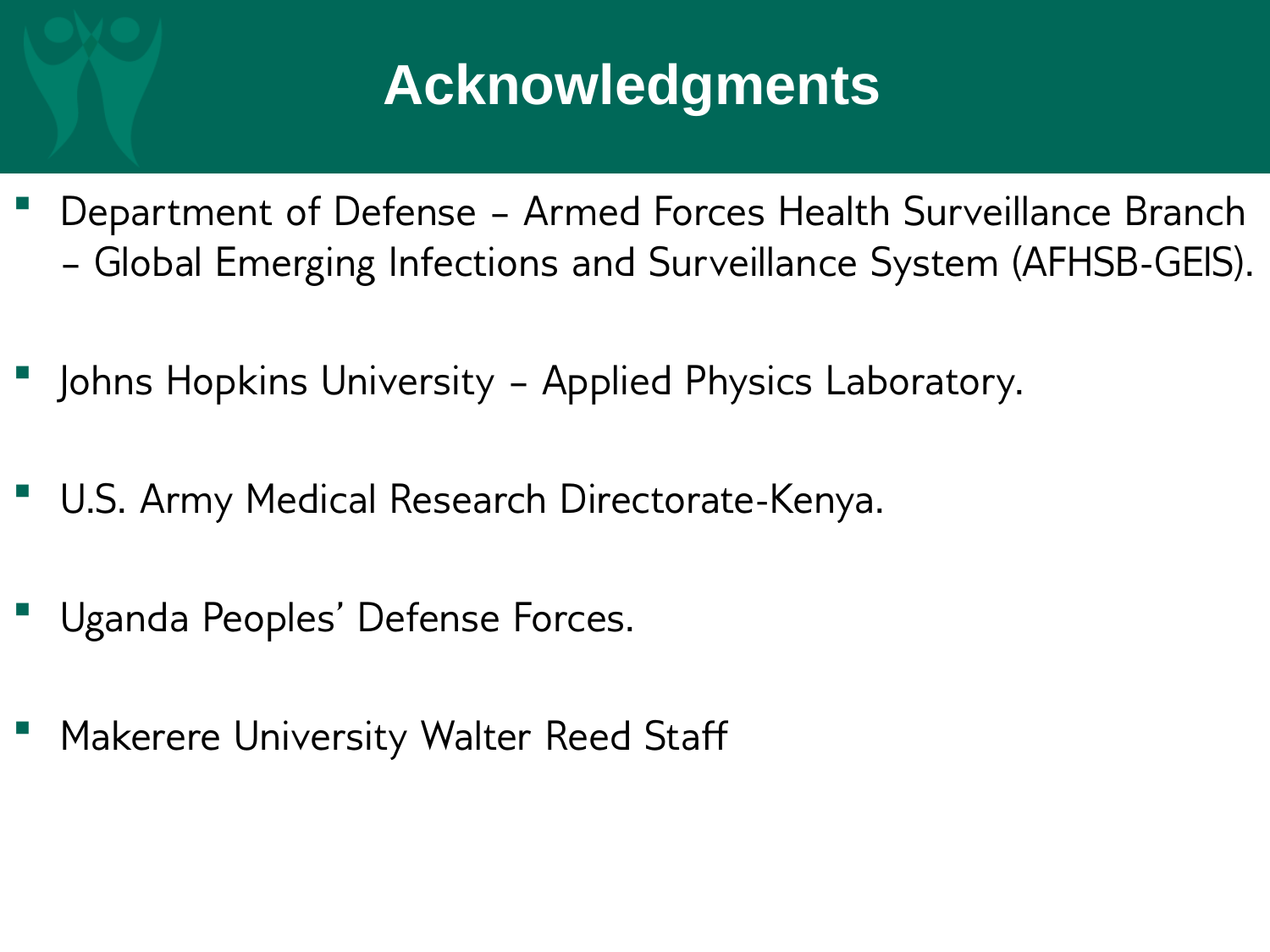

# Acknowledgments
Department of Defense – Armed Forces Health Surveillance Branch – Global Emerging Infections and Surveillance System (AFHSB-GEIS).

Johns Hopkins University – Applied Physics Laboratory.

U.S. Army Medical Research Directorate-Kenya.

Uganda Peoples’ Defense Forces.

Makerere University Walter Reed Staff